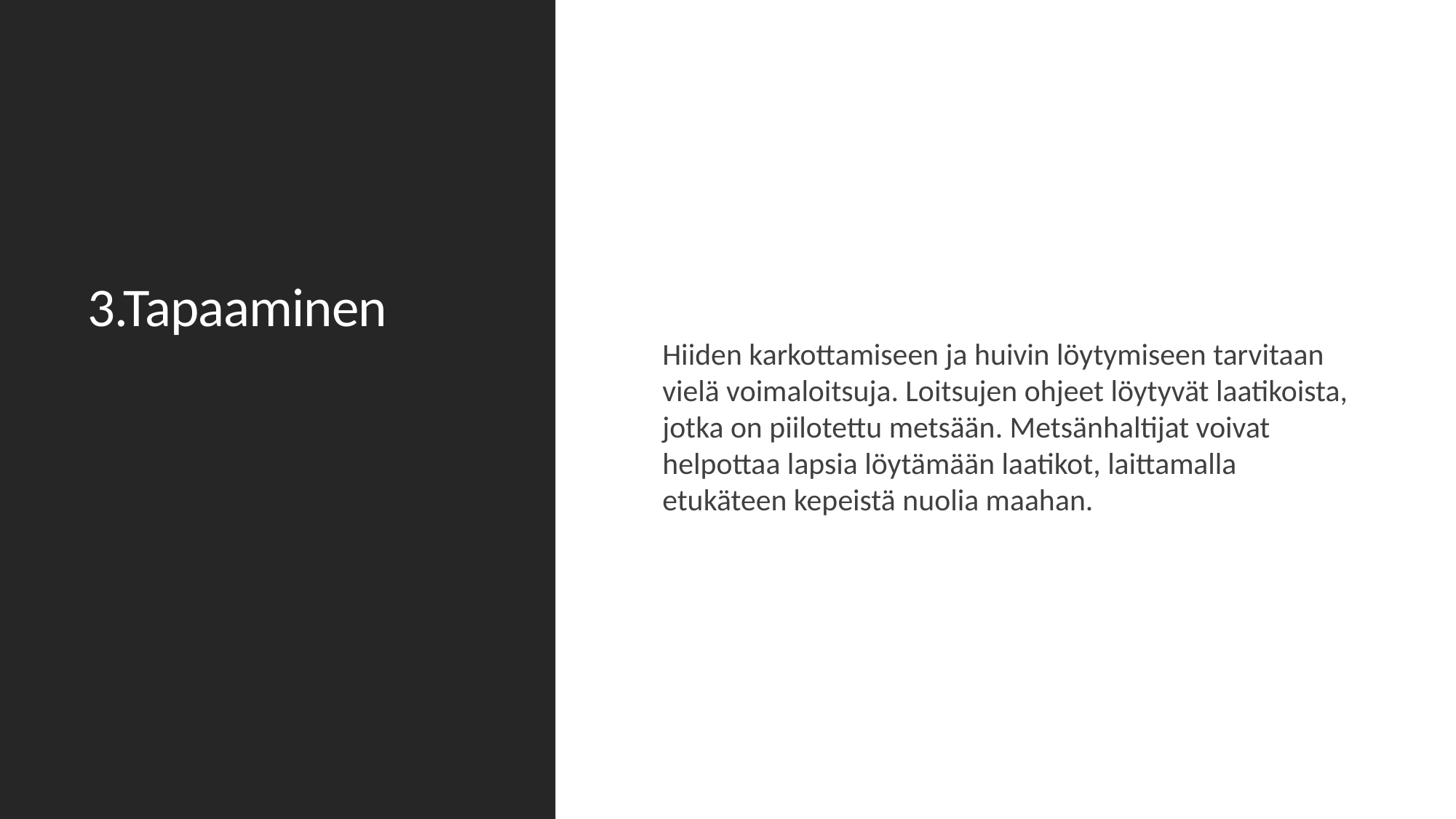

# 3.Tapaaminen
Hiiden karkottamiseen ja huivin löytymiseen tarvitaan vielä voimaloitsuja. Loitsujen ohjeet löytyvät laatikoista, jotka on piilotettu metsään. Metsänhaltijat voivat helpottaa lapsia löytämään laatikot, laittamalla etukäteen kepeistä nuolia maahan.